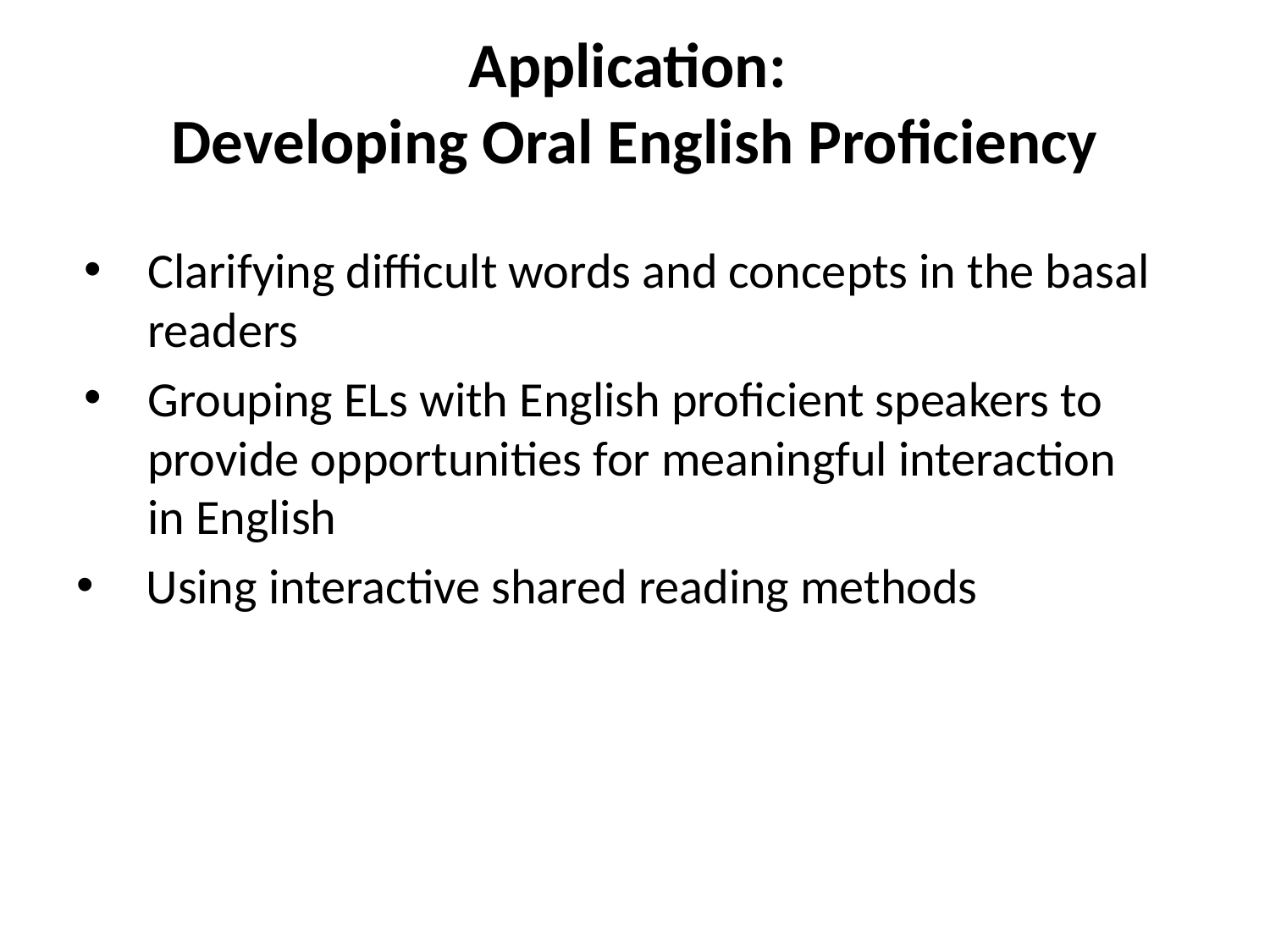

# Application: Developing Oral English Proficiency
Clarifying difficult words and concepts in the basal readers
Grouping ELs with English proficient speakers to provide opportunities for meaningful interaction in English
  Using interactive shared reading methods